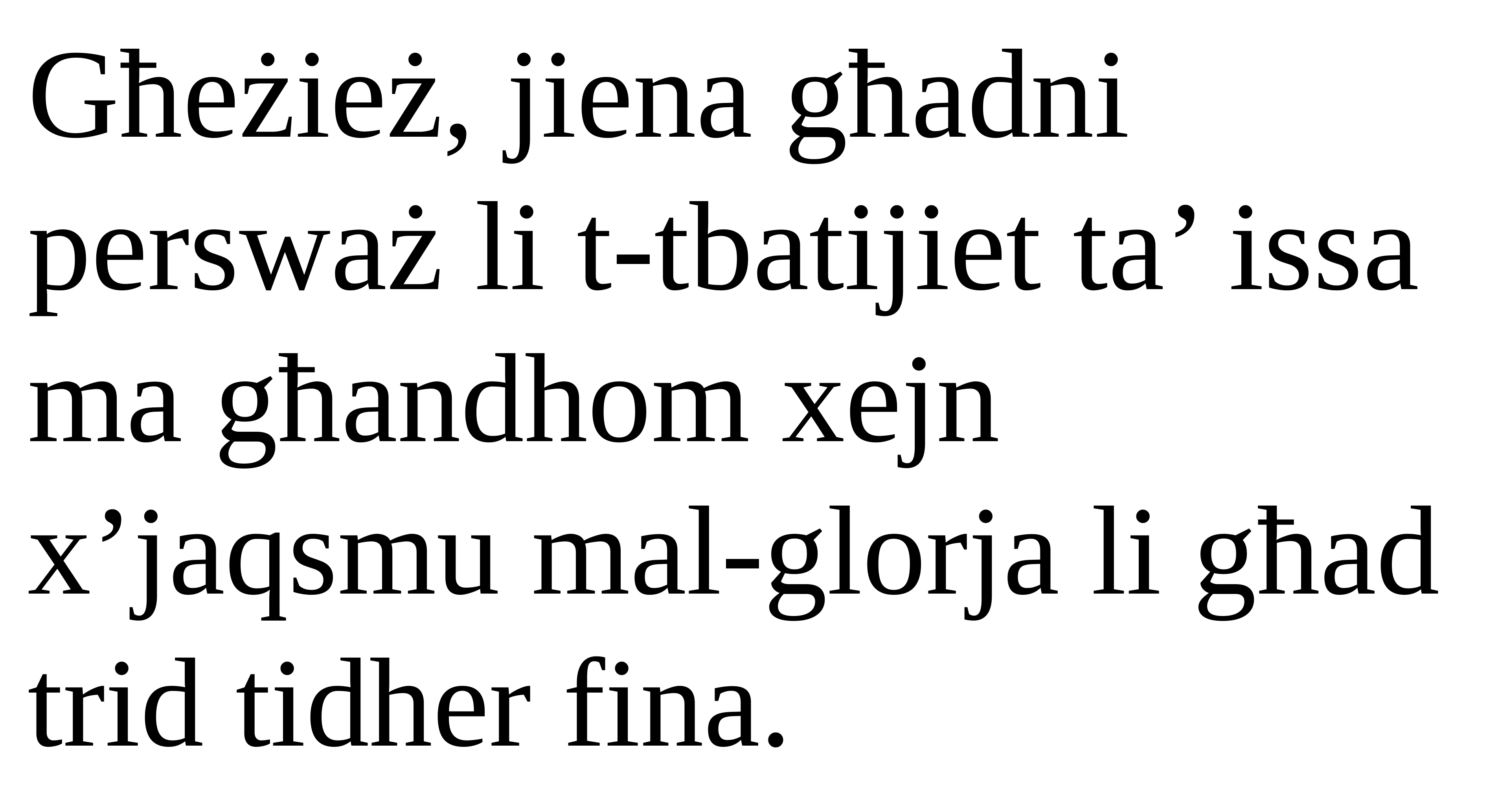

Għeżież, jiena għadni persważ li t-tbatijiet ta’ issa ma għandhom xejn x’jaqsmu mal-glorja li għad trid tidher fina.